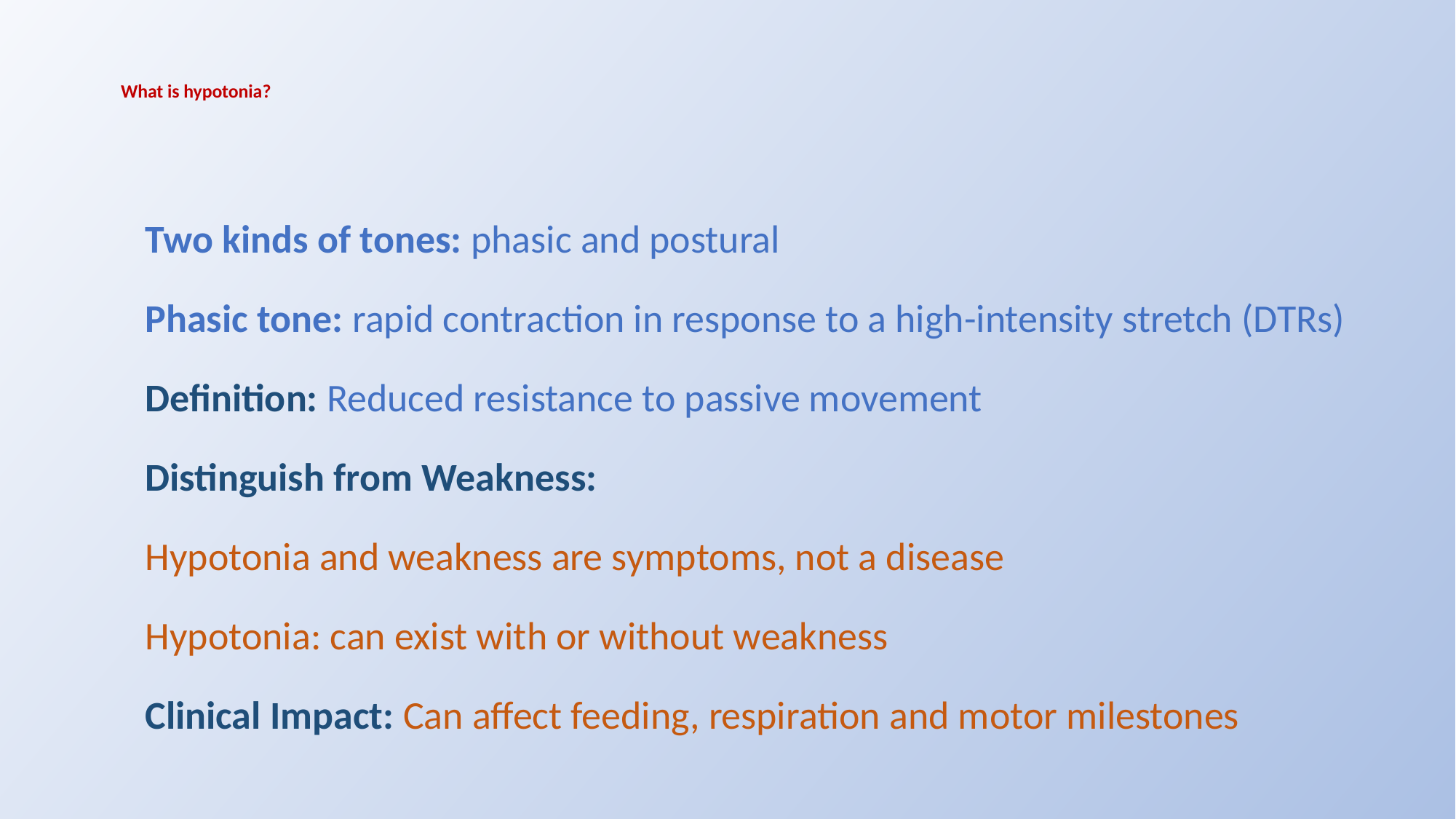

# What is hypotonia?

Two kinds of tones: phasic and postural
Phasic tone: rapid contraction in response to a high-intensity stretch (DTRs)
Definition: Reduced resistance to passive movement
Distinguish from Weakness:
Hypotonia and weakness are symptoms, not a disease
Hypotonia: can exist with or without weakness
Clinical Impact: Can affect feeding, respiration and motor milestones